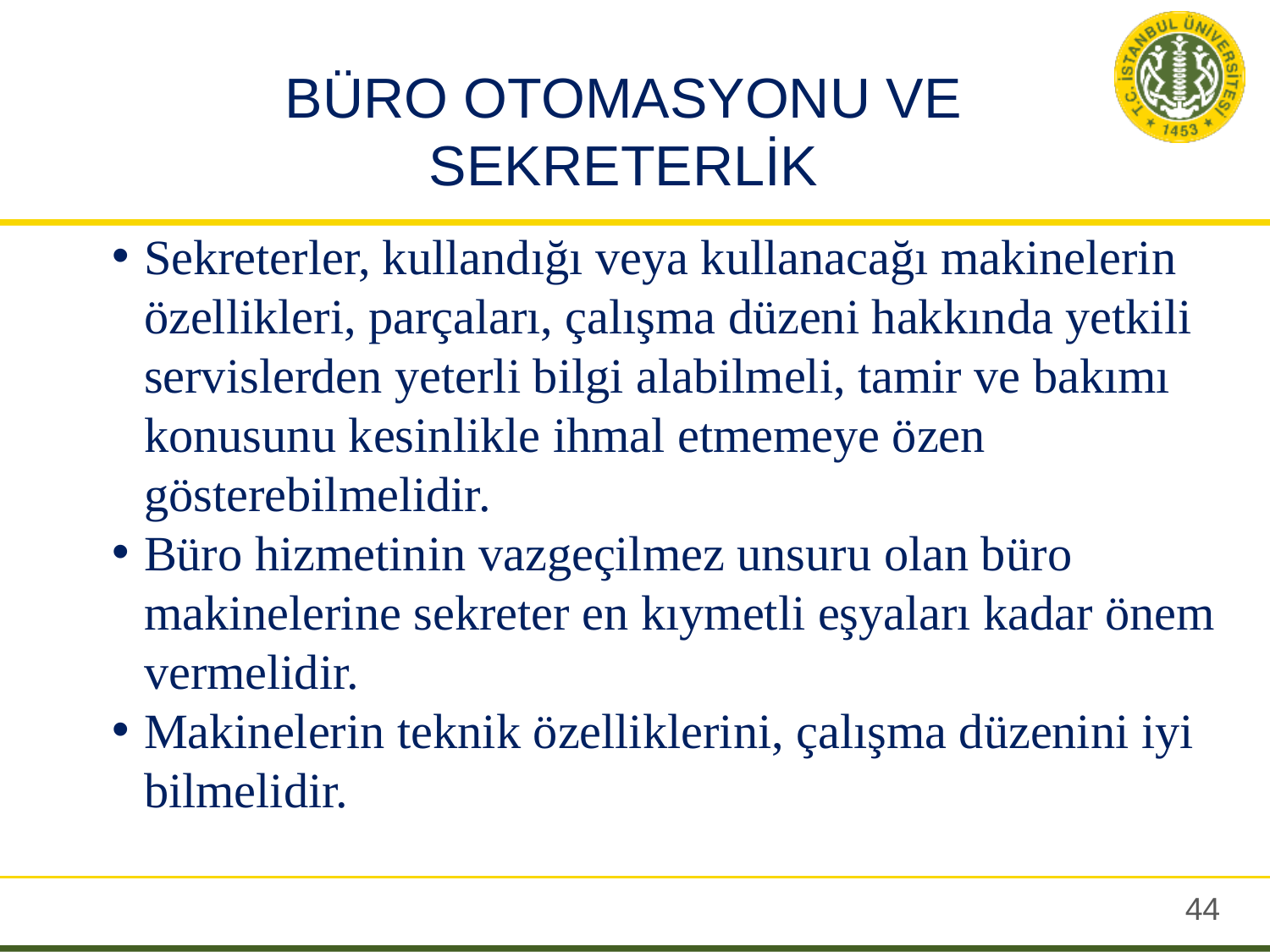

# BÜRO OTOMASYONU VE SEKRETERLİK
Sekreterler, kullandığı veya kullanacağı makinelerin özellikleri, parçaları, çalışma düzeni hakkında yetkili servislerden yeterli bilgi alabilmeli, tamir ve bakımı konusunu kesinlikle ihmal etmemeye özen gösterebilmelidir.
Büro hizmetinin vazgeçilmez unsuru olan büro makinelerine sekreter en kıymetli eşyaları kadar önem vermelidir.
Makinelerin teknik özelliklerini, çalışma düzenini iyi bilmelidir.
44